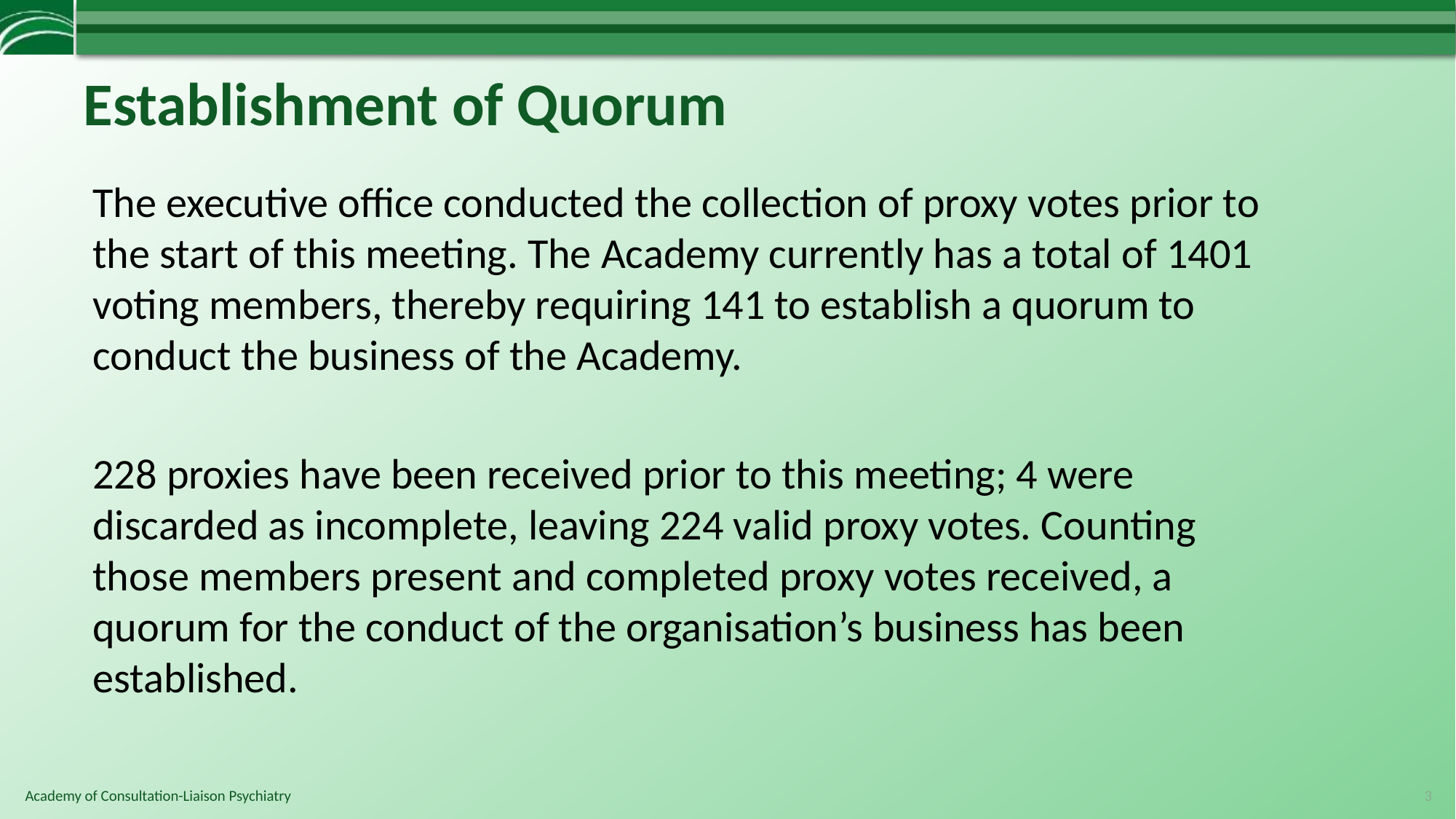

# Establishment of Quorum
The executive office conducted the collection of proxy votes prior to the start of this meeting. The Academy currently has a total of 1401 voting members, thereby requiring 141 to establish a quorum to conduct the business of the Academy.

228 proxies have been received prior to this meeting; 4 were discarded as incomplete, leaving 224 valid proxy votes. Counting those members present and completed proxy votes received, a quorum for the conduct of the organisation’s business has been established.
3